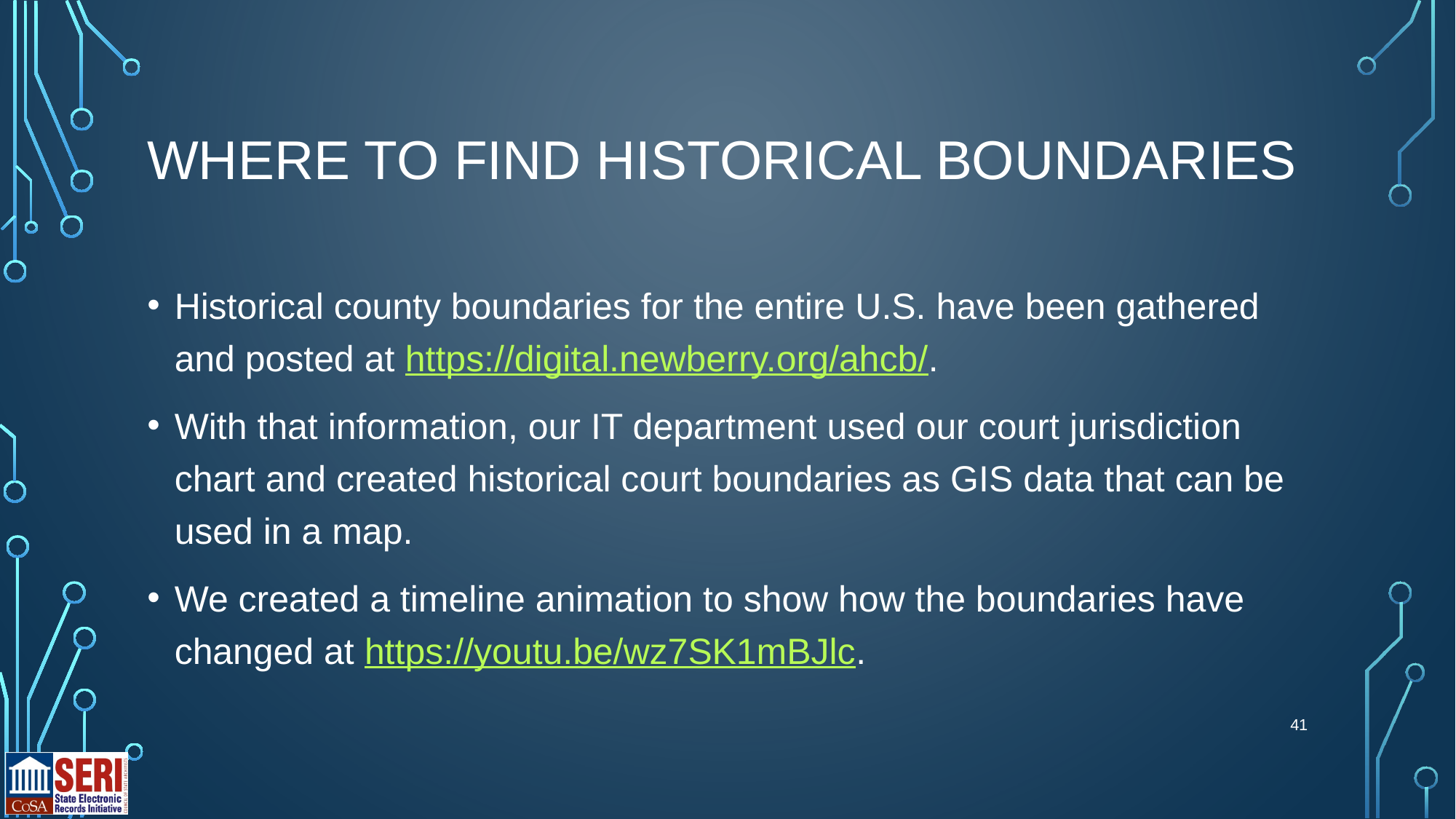

# WHERE TO FIND HISTORICAL BOUNDARIES
Historical county boundaries for the entire U.S. have been gathered and posted at https://digital.newberry.org/ahcb/.
With that information, our IT department used our court jurisdiction chart and created historical court boundaries as GIS data that can be used in a map.
We created a timeline animation to show how the boundaries have changed at https://youtu.be/wz7SK1mBJlc.
41